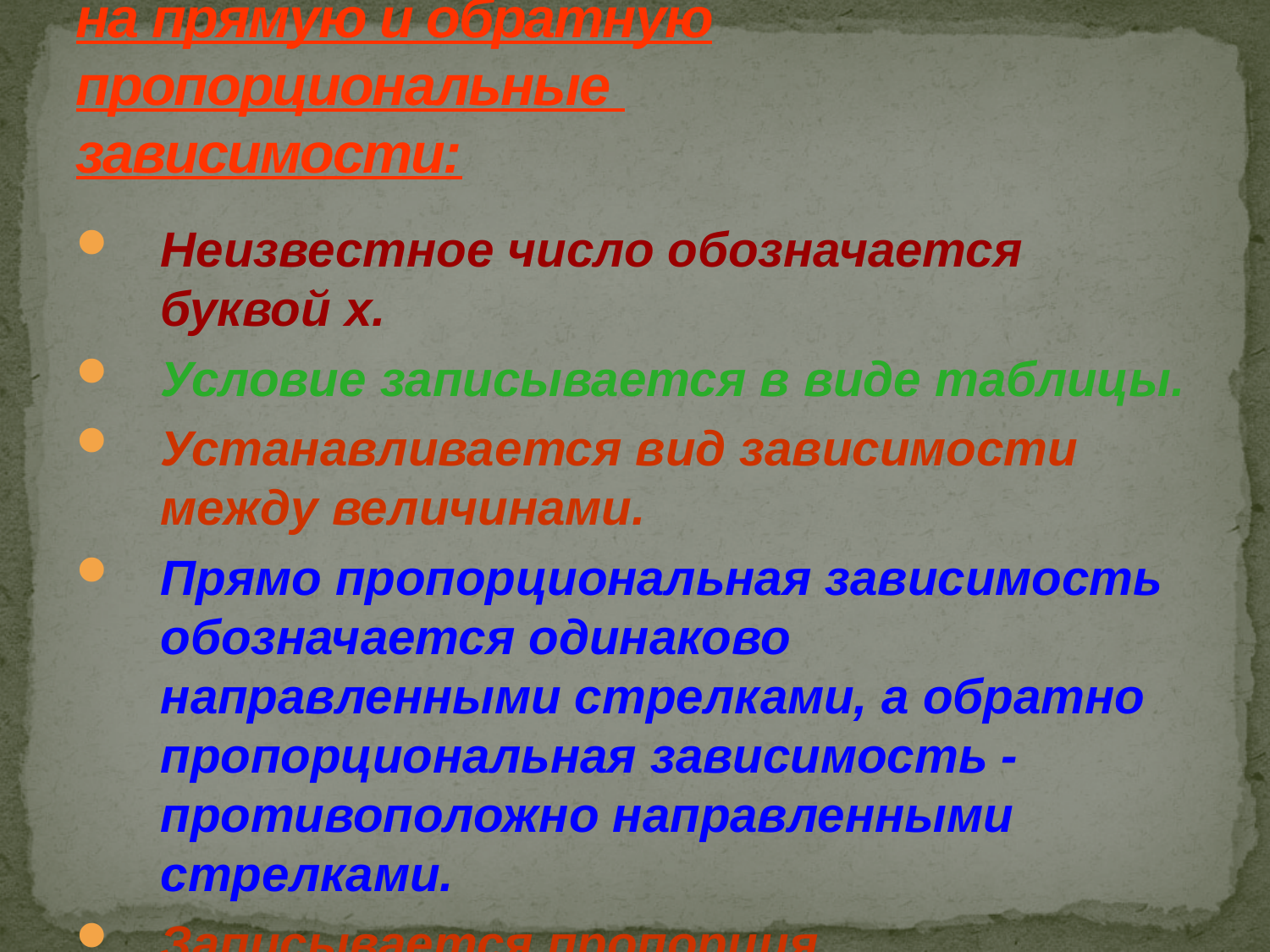

# Алгоритм решения задач на прямую и обратную пропорциональные зависимости:
Неизвестное число обозначается буквой х.
Условие записывается в виде таблицы.
Устанавливается вид зависимости между величинами.
Прямо пропорциональная зависимость обозначается одинаково направленными стрелками, а обратно пропорциональная зависимость - противоположно направленными стрелками.
Записывается пропорция.
Находится её неизвестный член.